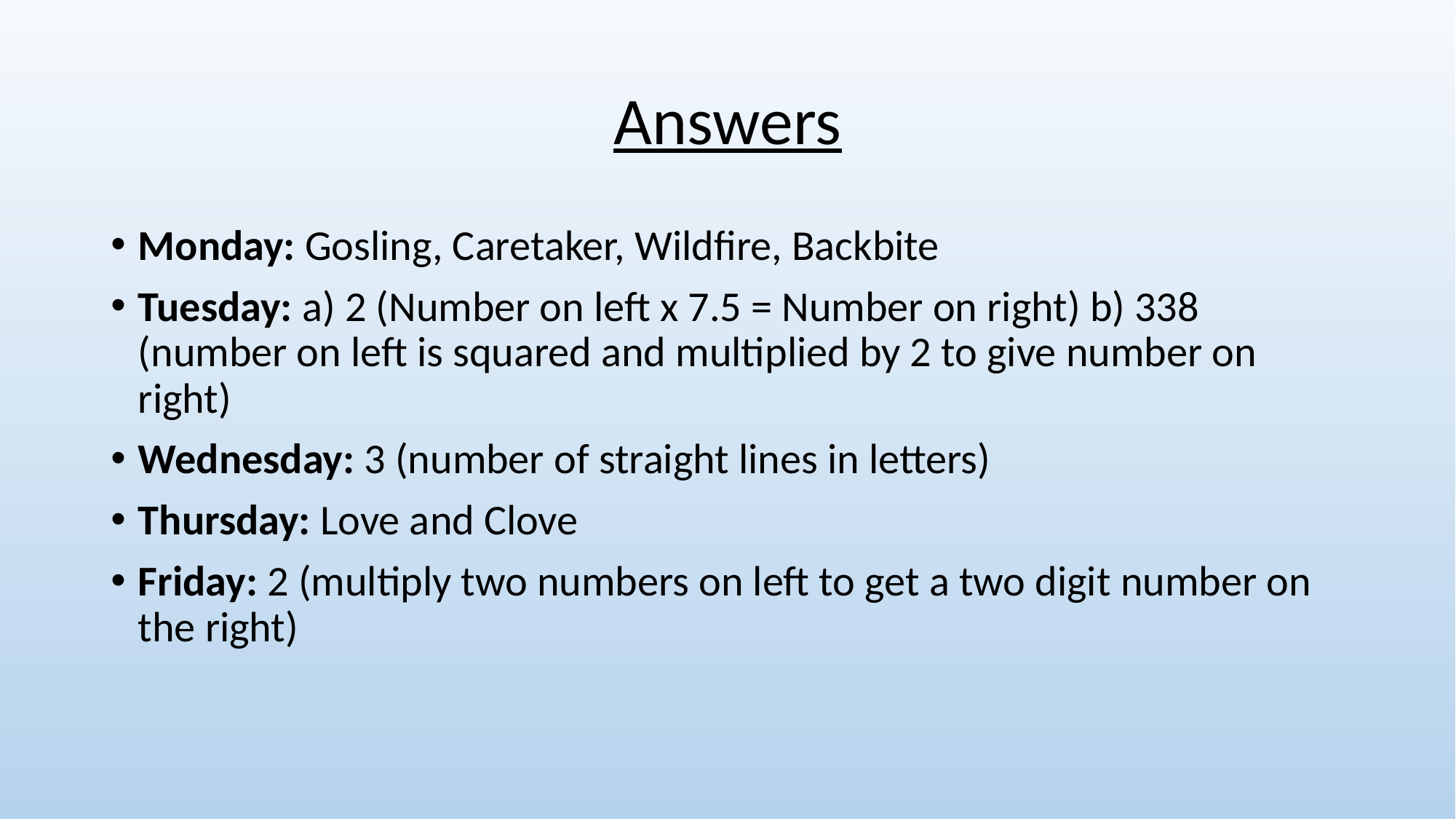

# Answers
Monday: Gosling, Caretaker, Wildfire, Backbite
Tuesday: a) 2 (Number on left x 7.5 = Number on right) b) 338 (number on left is squared and multiplied by 2 to give number on right)
Wednesday: 3 (number of straight lines in letters)
Thursday: Love and Clove
Friday: 2 (multiply two numbers on left to get a two digit number on the right)